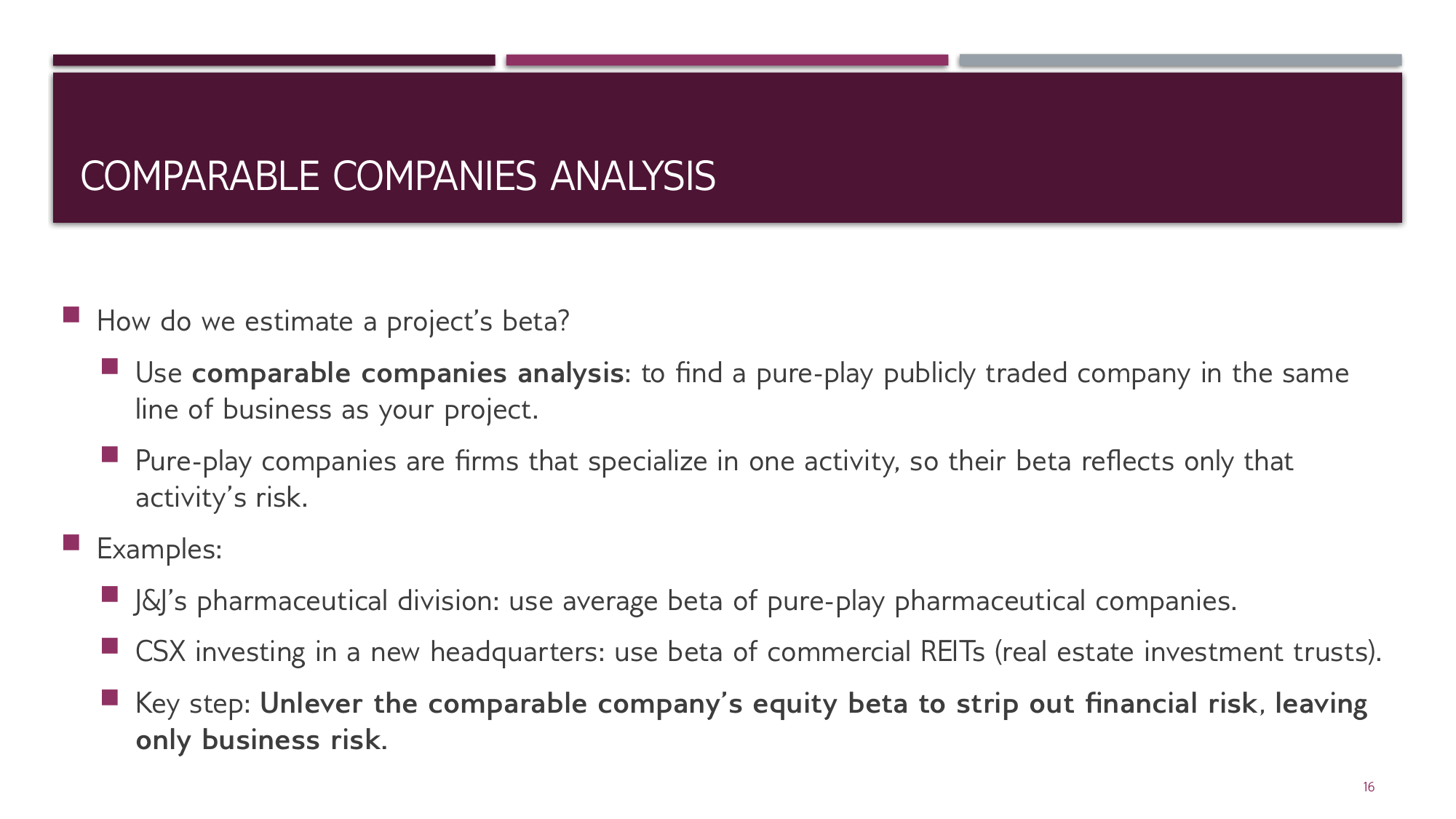

# Comparable Companies Analysis
How do we estimate a project’s beta?
Use comparable companies analysis: to find a pure-play publicly traded company in the same line of business as your project.
Pure-play companies are firms that specialize in one activity, so their beta reflects only that activity’s risk.
Examples:
J&J’s pharmaceutical division: use average beta of pure-play pharmaceutical companies.
CSX investing in a new headquarters: use beta of commercial REITs (real estate investment trusts).
Key step: Unlever the comparable company’s equity beta to strip out financial risk, leaving only business risk.
16